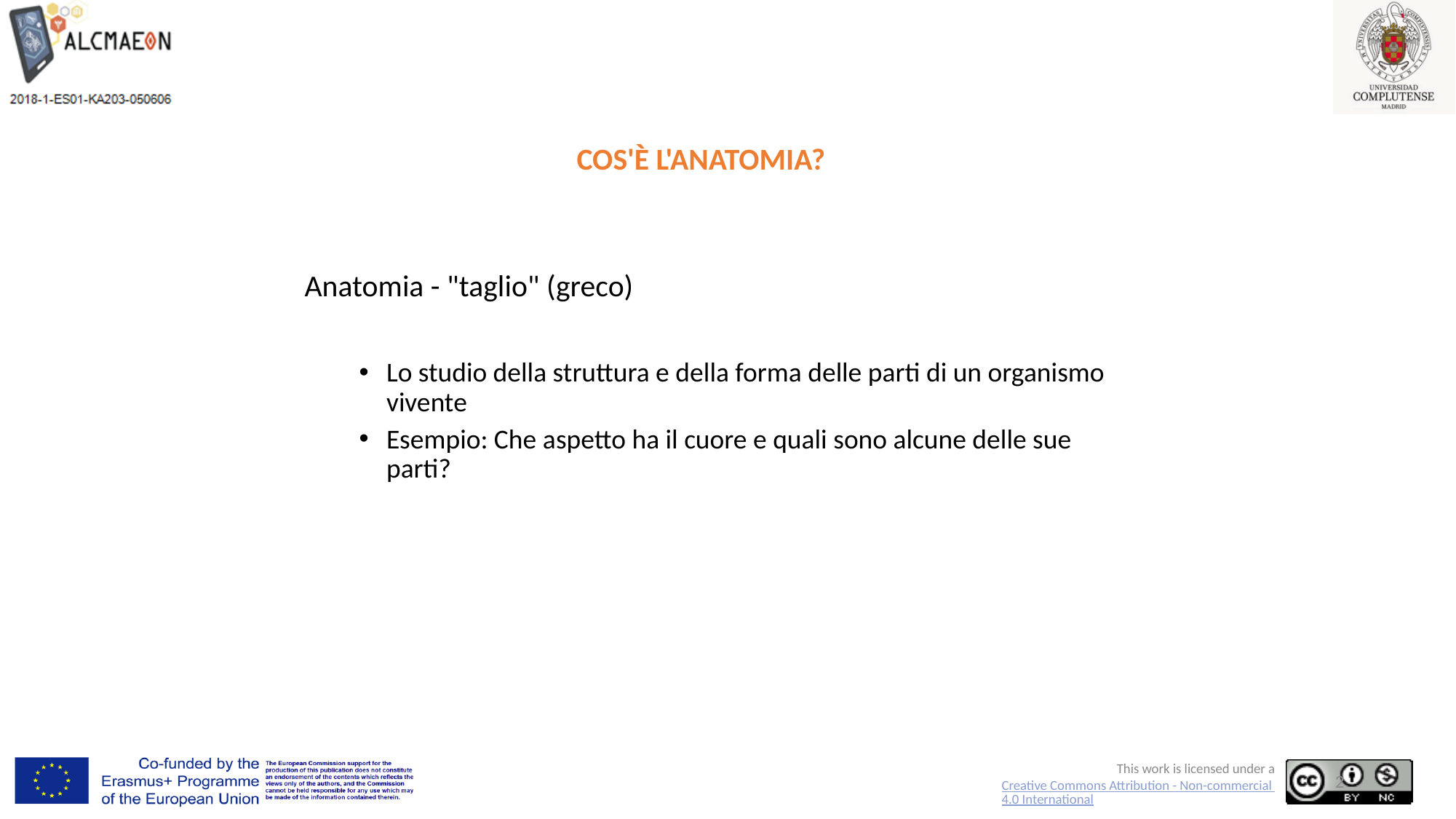

# COS'È L'ANATOMIA?
Anatomia - "taglio" (greco)

Lo studio della struttura e della forma delle parti di un organismo vivente
Esempio: Che aspetto ha il cuore e quali sono alcune delle sue parti?
2